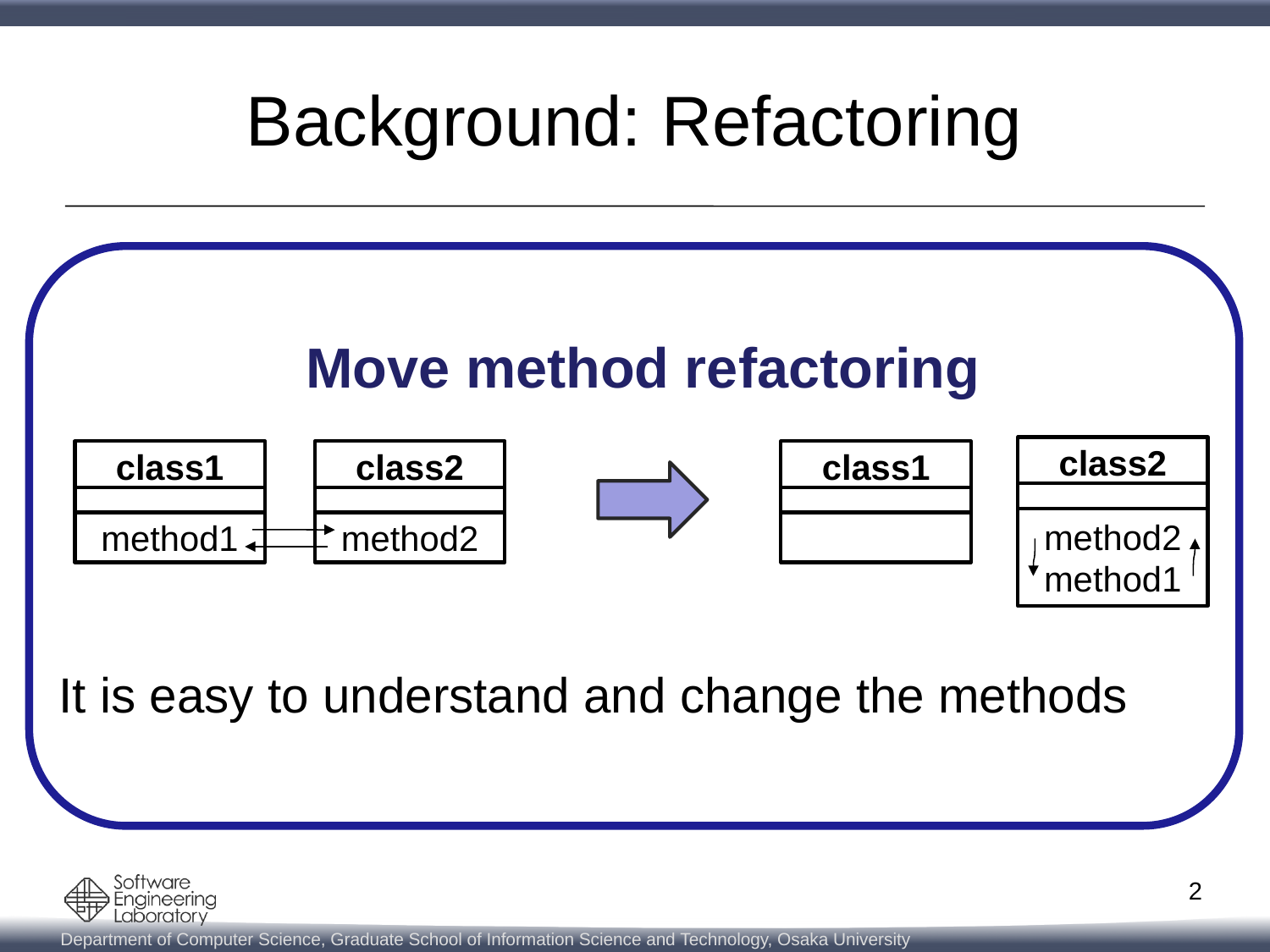

# Background: Refactoring

Move method refactoring
class2
class1
class2
class1

method2
method1
method1
method2

It is easy to understand and change the methods
2